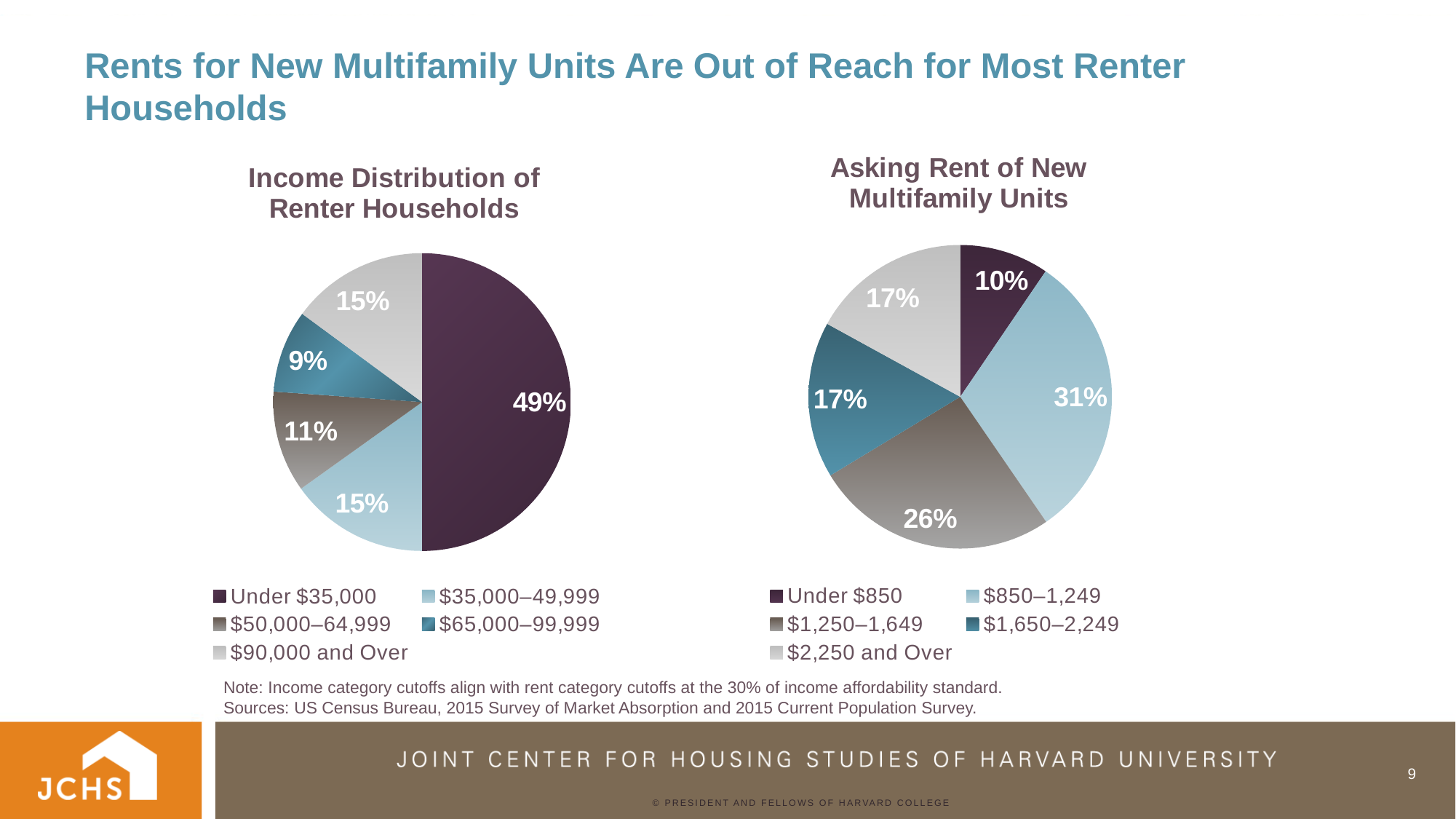

# Rents for New Multifamily Units Are Out of Reach for Most Renter Households

### Chart: Asking Rent of New Multifamily Units

| Category | Growth in Renter households, 2005-2015 |
|---|---|
| Under $850 | 0.09516977522716404 |
| $850–1,249 | 0.3089430894308943 |
| $1,250–1,649 | 0.25920612147297944 |
| $1,650–2,249 | 0.16642754662840747 |
| $2,250 and Over | 0.17025346724055476 |

### Chart: Income Distribution of Renter Households

| Category | Growth in Renter households, 2005-2015 |
|---|---|
| Under $35,000 | 0.4926559644139085 |
| $35,000–49,999 | 0.14884058928453459 |
| $50,000–64,999 | 0.10843187773887385 |
| $65,000–99,999 | 0.0883486379951994 |
| $90,000 and Over | 0.1468807117218295 |
Note: Income category cutoffs align with rent category cutoffs at the 30% of income affordability standard.
Sources: US Census Bureau, 2015 Survey of Market Absorption and 2015 Current Population Survey.
9